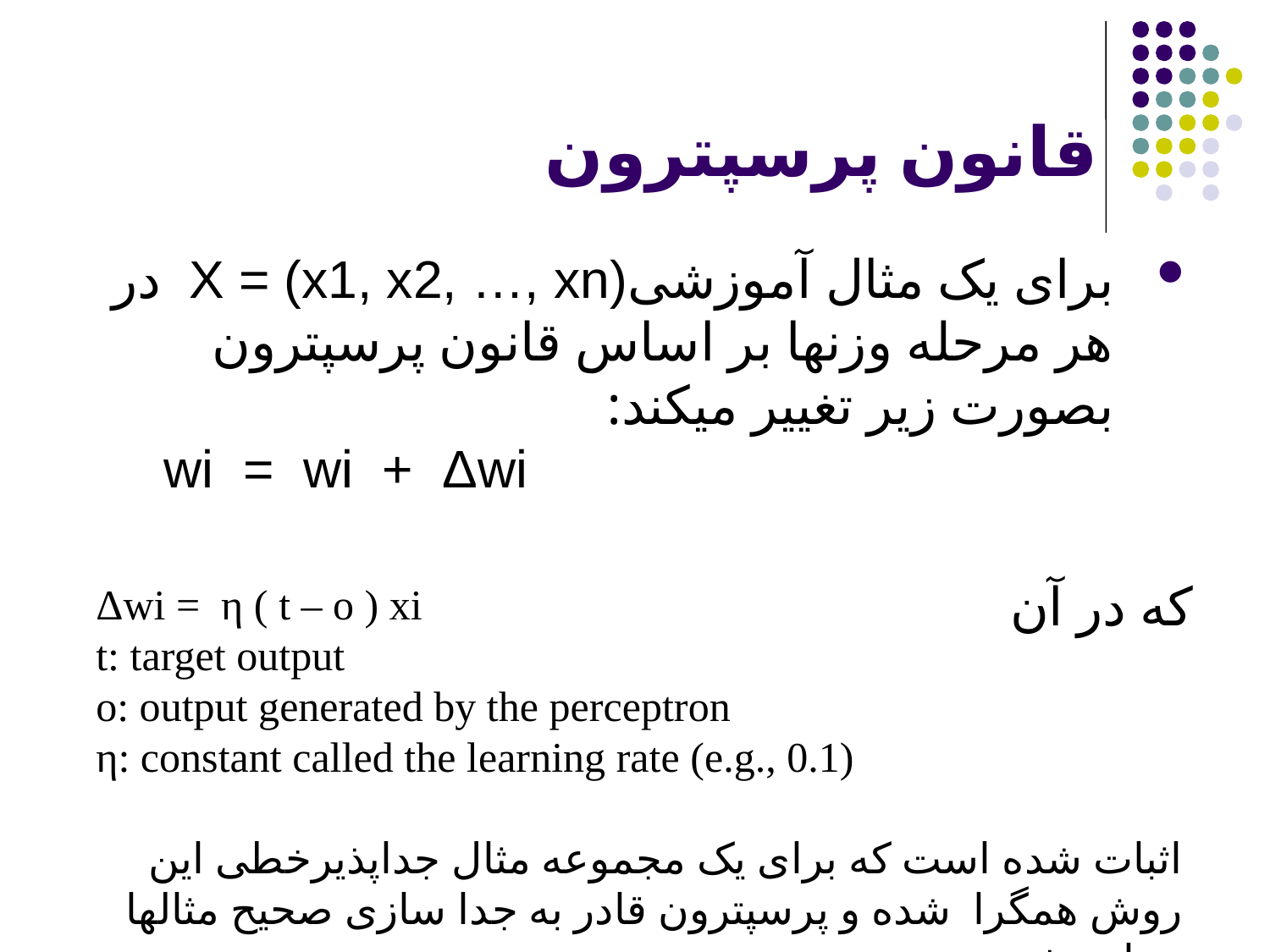

قانون پرسپترون
برای یک مثال آموزشیX = (x1, x2, …, xn)  در هر مرحله وزنها بر اساس قانون پرسپترون بصورت زیر تغییر میکند:
      wi  =  wi  +  Δwi

که در آن

Δwi =  η ( t – o ) xi
t: target output
o: output generated by the perceptron
η: constant called the learning rate (e.g., 0.1)

اثبات شده است که برای یک مجموعه مثال جداپذیرخطی این روش همگرا  شده و پرسپترون قادر به جدا سازی صحیح مثالها خواهد شد.